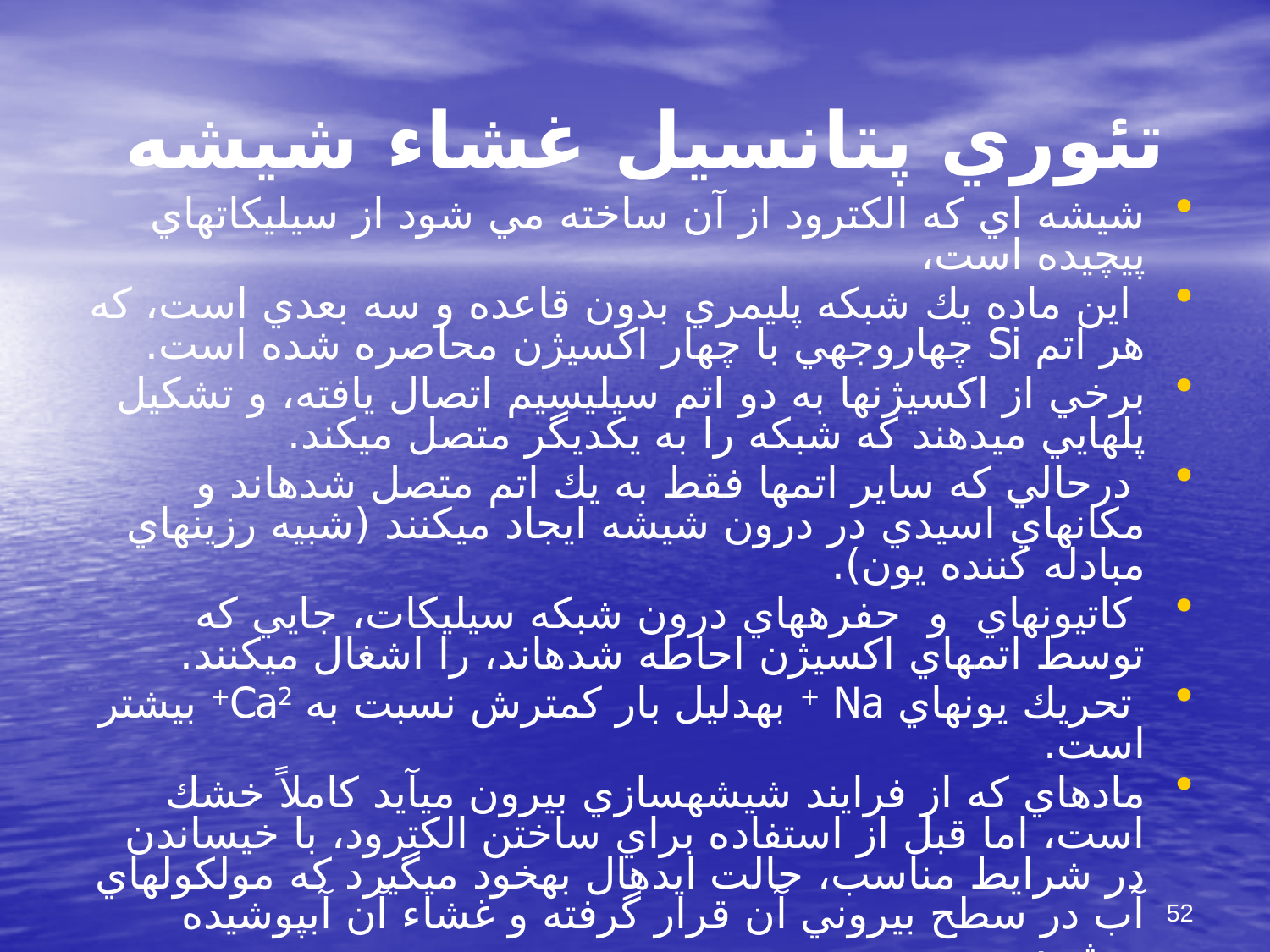

# تئوري پتانسيل غشاء شيشه
شيشه اي كه الكترود از آن ساخته مي شود از سيليكاتهاي پيچيده است،
 اين ماده يك شبكه پليمري بدون قاعده و سه بعدي است، كه هر اتم Si چهاروجهي با چهار اكسيژن محاصره شده است.
برخي از اكسيژنها به دو اتم سيليسيم اتصال يافته، و تشكيل پلهايي مي‎دهند كه شبكه را به يكديگر متصل مي‎كند.
 درحالي كه ساير اتمها فقط به يك اتم متصل شده‎اند و مكانهاي اسيدي در درون شيشه ايجاد مي‎كنند (شبيه رزينهاي مبادله كننده يون).
 كاتيونهاي  و  حفره‎هاي درون شبكه سيليكات، جايي كه توسط اتمهاي اكسيژن احاطه شده‎اند، را اشغال مي‎كنند.
 تحريك يونهاي Na + به‎دليل بار كمترش نسبت به Ca2+ بيشتر است.
ماده‎اي كه از فرايند شيشه‎سازي بيرون مي‎آيد كاملاً خشك است، اما قبل از استفاده براي ساختن الكترود، با خيساندن در شرايط مناسب، حالت ايده‎ال به‎خود مي‎گيرد كه مولكولهاي آب در سطح بيروني آن قرار گرفته و غشاء آن آبپوشيده مي‎شود.
سطح داخلي آن نيز معمولاً قبل از فروش الكترود، با پركردن با محلول مناسب آبپوشيده مي‎شود.

52